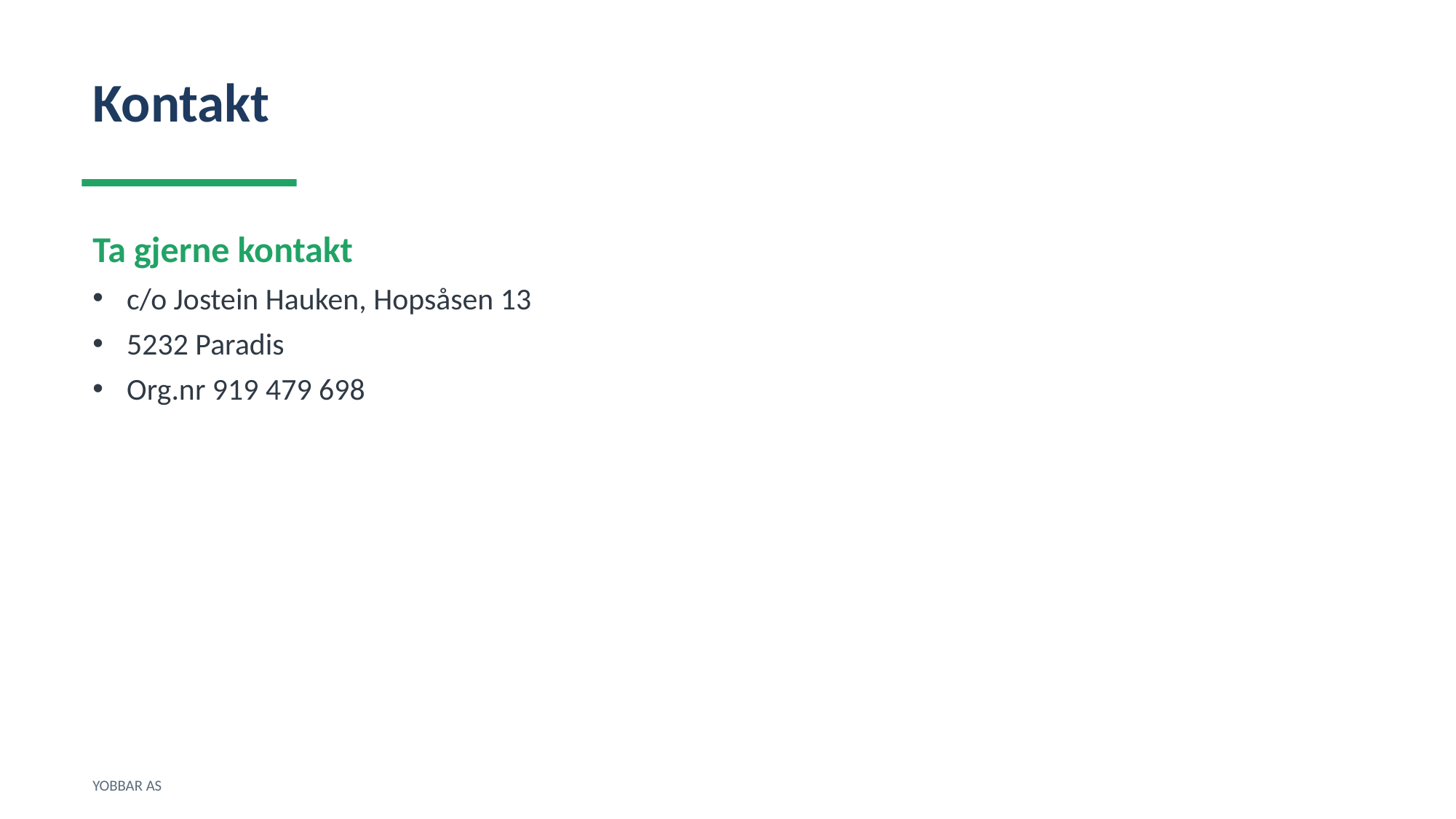

Kontakt

Ta gjerne kontakt
c/o Jostein Hauken, Hopsåsen 13
5232 Paradis
Org.nr 919 479 698
YOBBAR AS